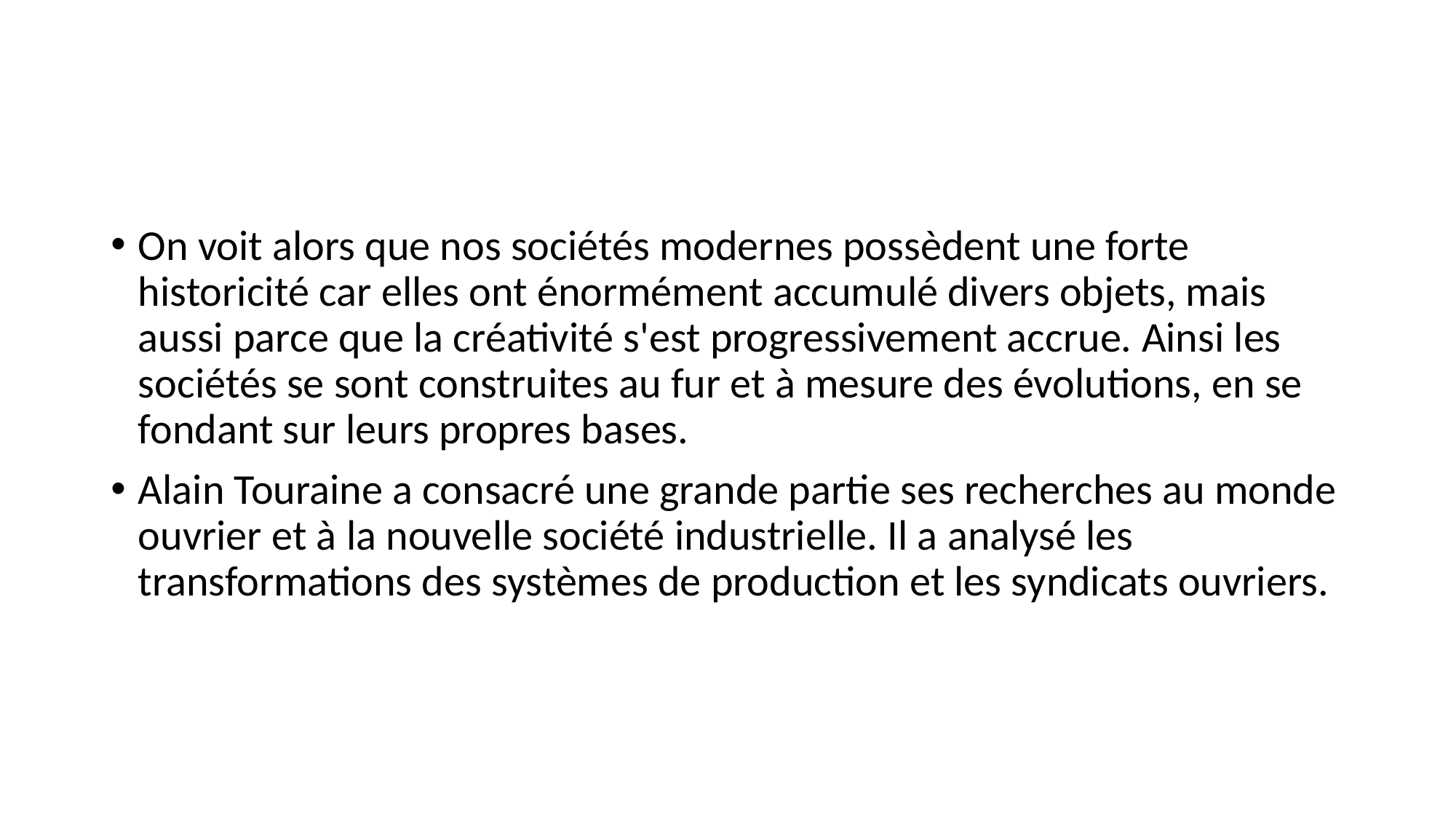

#
On voit alors que nos sociétés modernes possèdent une forte historicité car elles ont énormément accumulé divers objets, mais aussi parce que la créativité s'est progressivement accrue. Ainsi les sociétés se sont construites au fur et à mesure des évolutions, en se fondant sur leurs propres bases.
Alain Touraine a consacré une grande partie ses recherches au monde ouvrier et à la nouvelle société industrielle. Il a analysé les transformations des systèmes de production et les syndicats ouvriers.